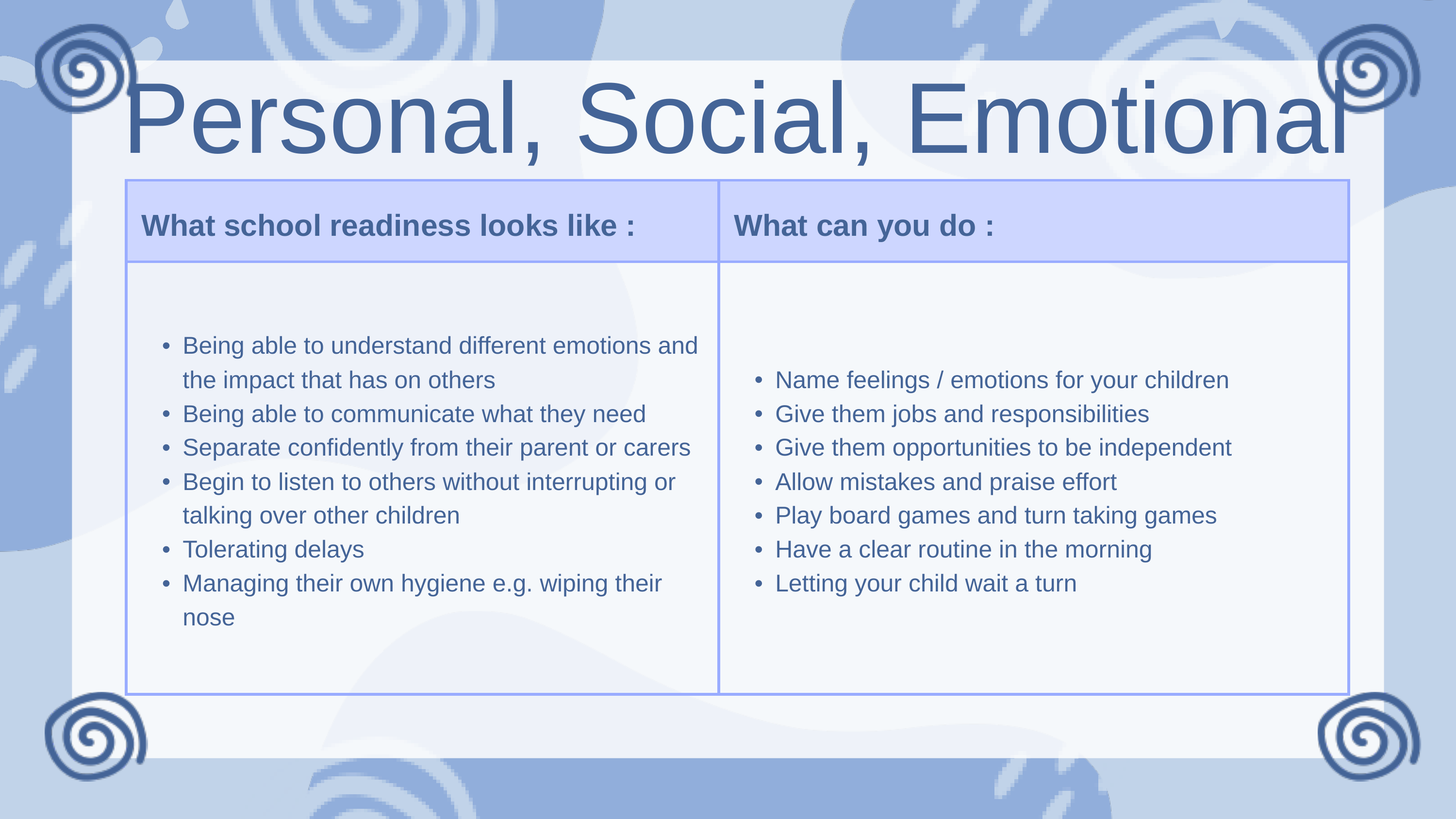

Personal, Social, Emotional
| What school readiness looks like : | What can you do : |
| --- | --- |
| Being able to understand different emotions and the impact that has on others Being able to communicate what they need Separate confidently from their parent or carers Begin to listen to others without interrupting or talking over other children Tolerating delays Managing their own hygiene e.g. wiping their nose | Name feelings / emotions for your children Give them jobs and responsibilities Give them opportunities to be independent Allow mistakes and praise effort Play board games and turn taking games Have a clear routine in the morning Letting your child wait a turn |